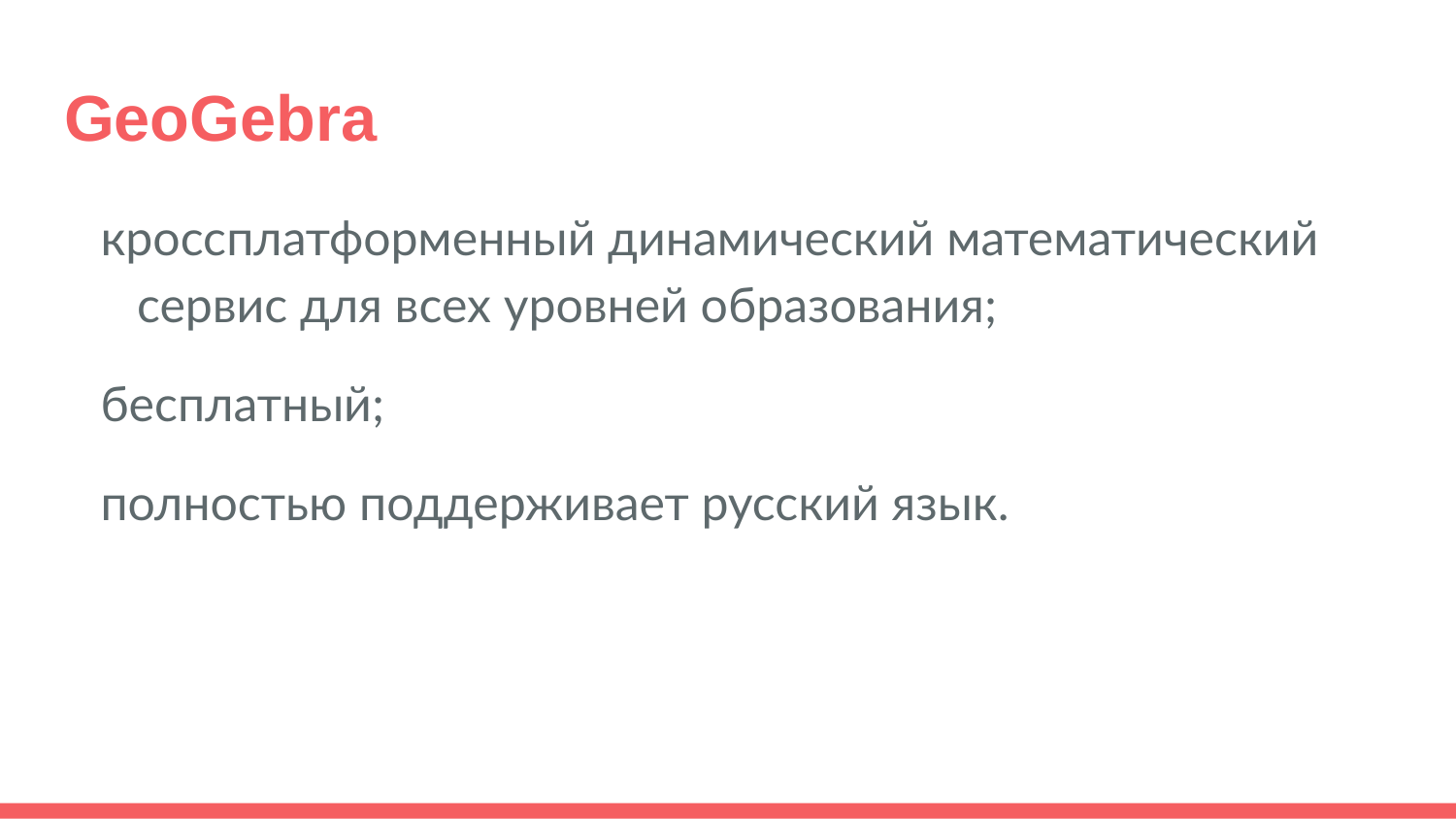

# GeoGebra
кроссплатформенный динамический математический сервис для всех уровней образования;
бесплатный;
полностью поддерживает русский язык.